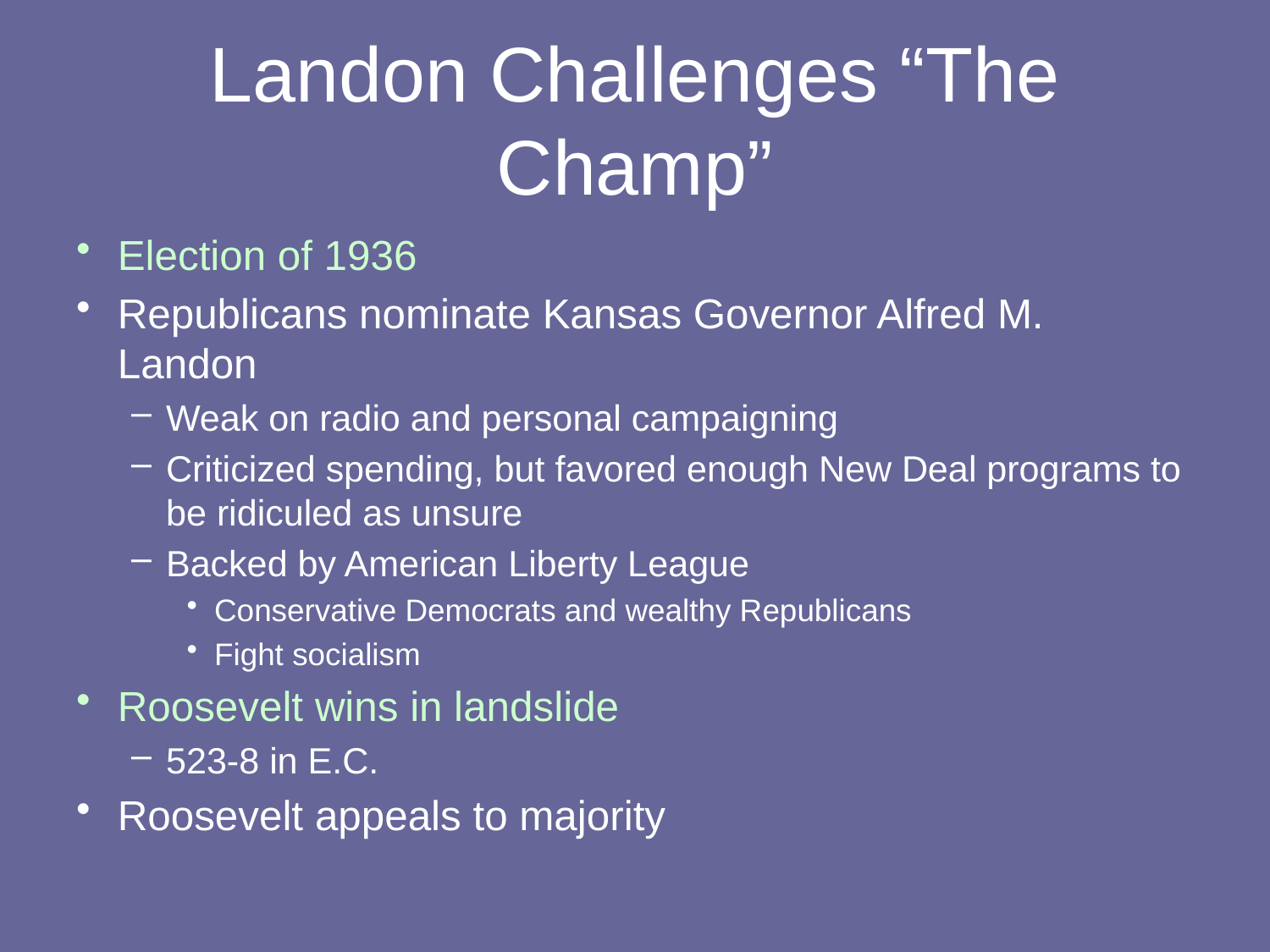

# Landon Challenges “The Champ”
Election of 1936
Republicans nominate Kansas Governor Alfred M. Landon
Weak on radio and personal campaigning
Criticized spending, but favored enough New Deal programs to be ridiculed as unsure
Backed by American Liberty League
Conservative Democrats and wealthy Republicans
Fight socialism
Roosevelt wins in landslide
523-8 in E.C.
Roosevelt appeals to majority